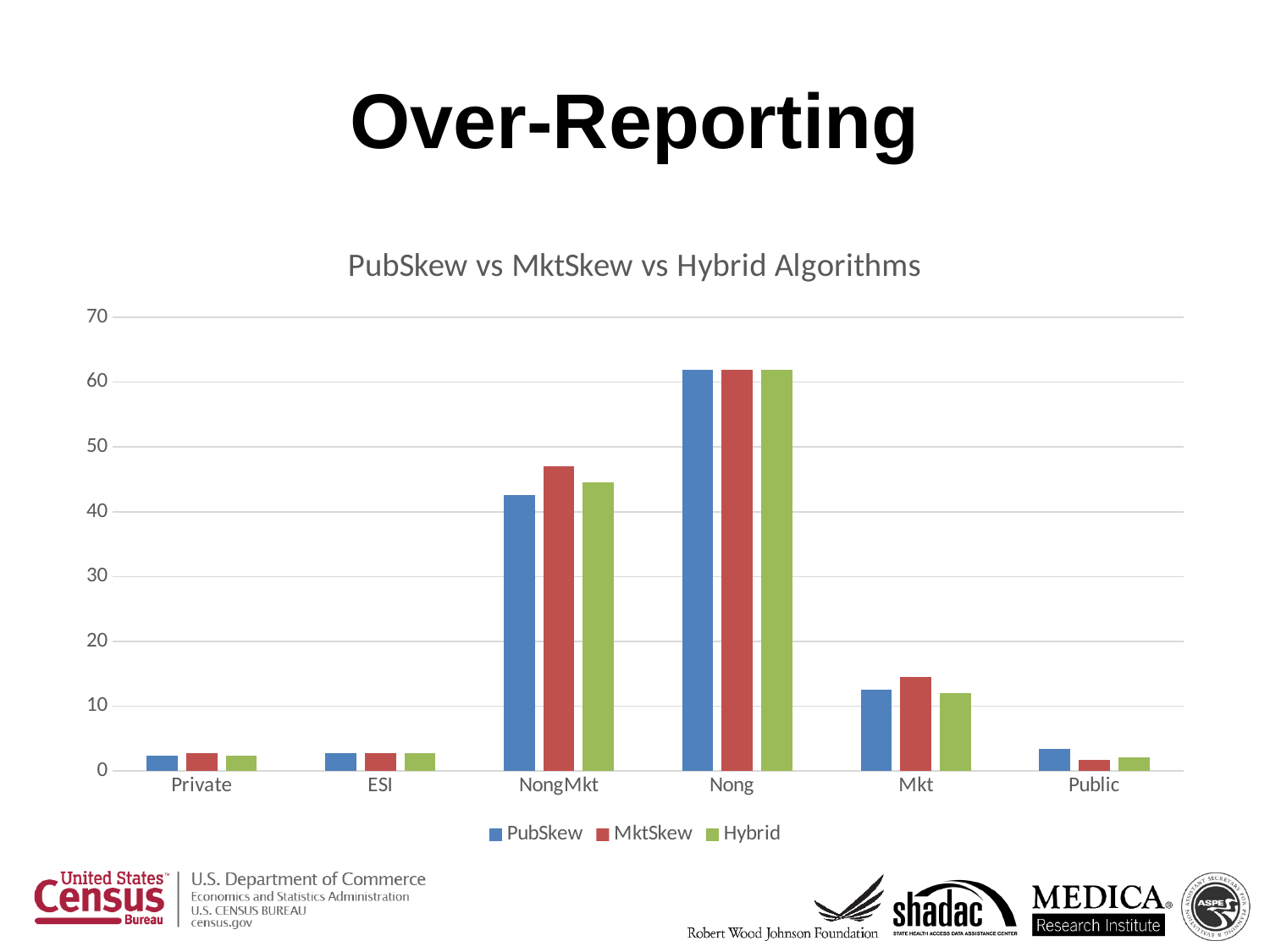

# Over-Reporting

### Chart: PubSkew vs MktSkew vs Hybrid Algorithms

| Category | PubSkew | MktSkew | Hybrid |
|---|---|---|---|
| Private | 2.35 | 2.79 | 2.35 |
| ESI | 2.75 | 2.75 | 2.75 |
| NongMkt | 42.53 | 47.05 | 44.52 |
| Nong   | 61.91 | 61.91 | 61.91 |
| Mkt | 12.56 | 14.55 | 12.1 |
| Public | 3.4 | 1.78 | 2.08 |